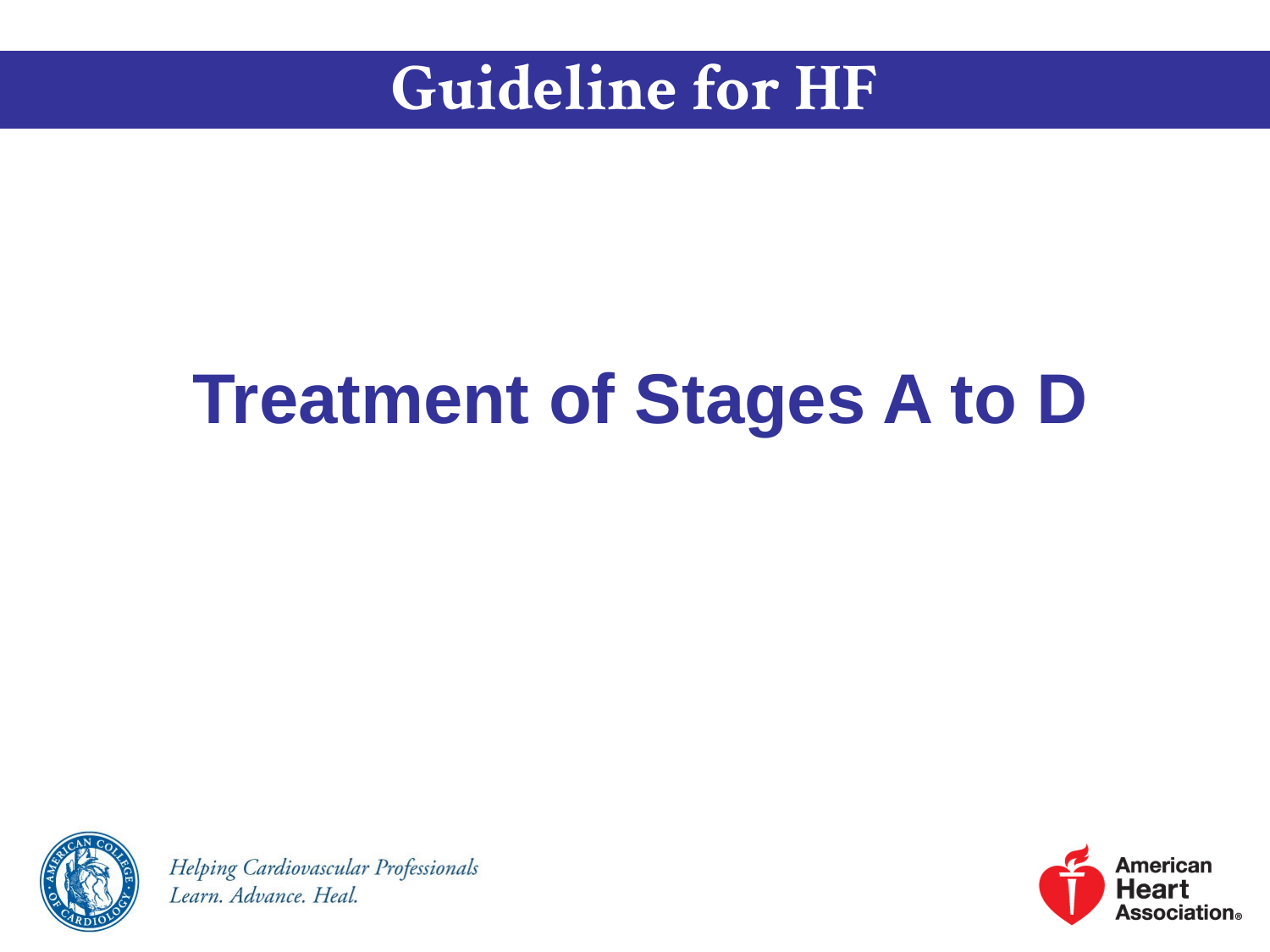

Guideline for HF
Treatment of Stages A to D